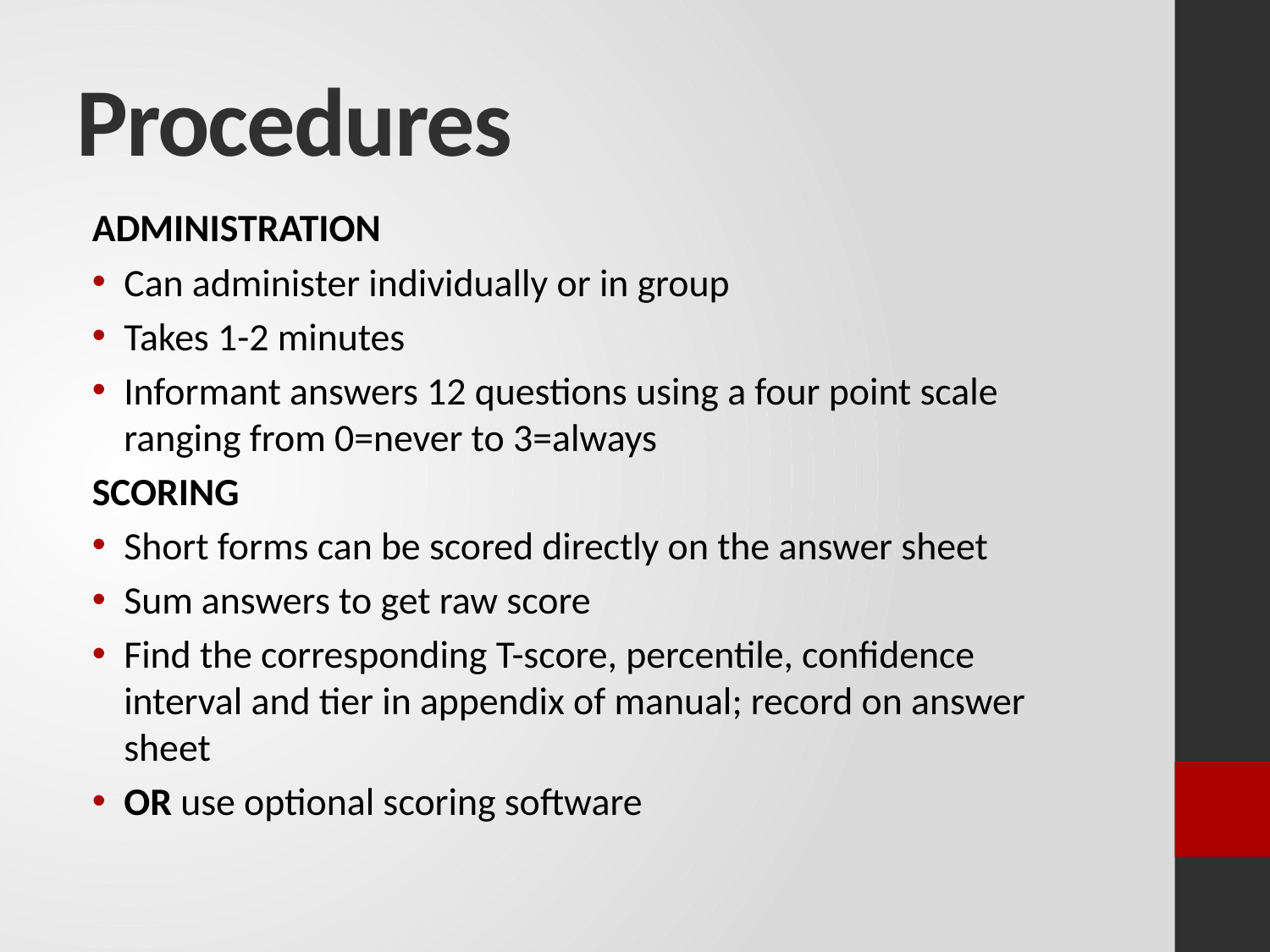

# Procedures
ADMINISTRATION
Can administer individually or in group
Takes 1-2 minutes
Informant answers 12 questions using a four point scale ranging from 0=never to 3=always
SCORING
Short forms can be scored directly on the answer sheet
Sum answers to get raw score
Find the corresponding T-score, percentile, confidence interval and tier in appendix of manual; record on answer sheet
OR use optional scoring software